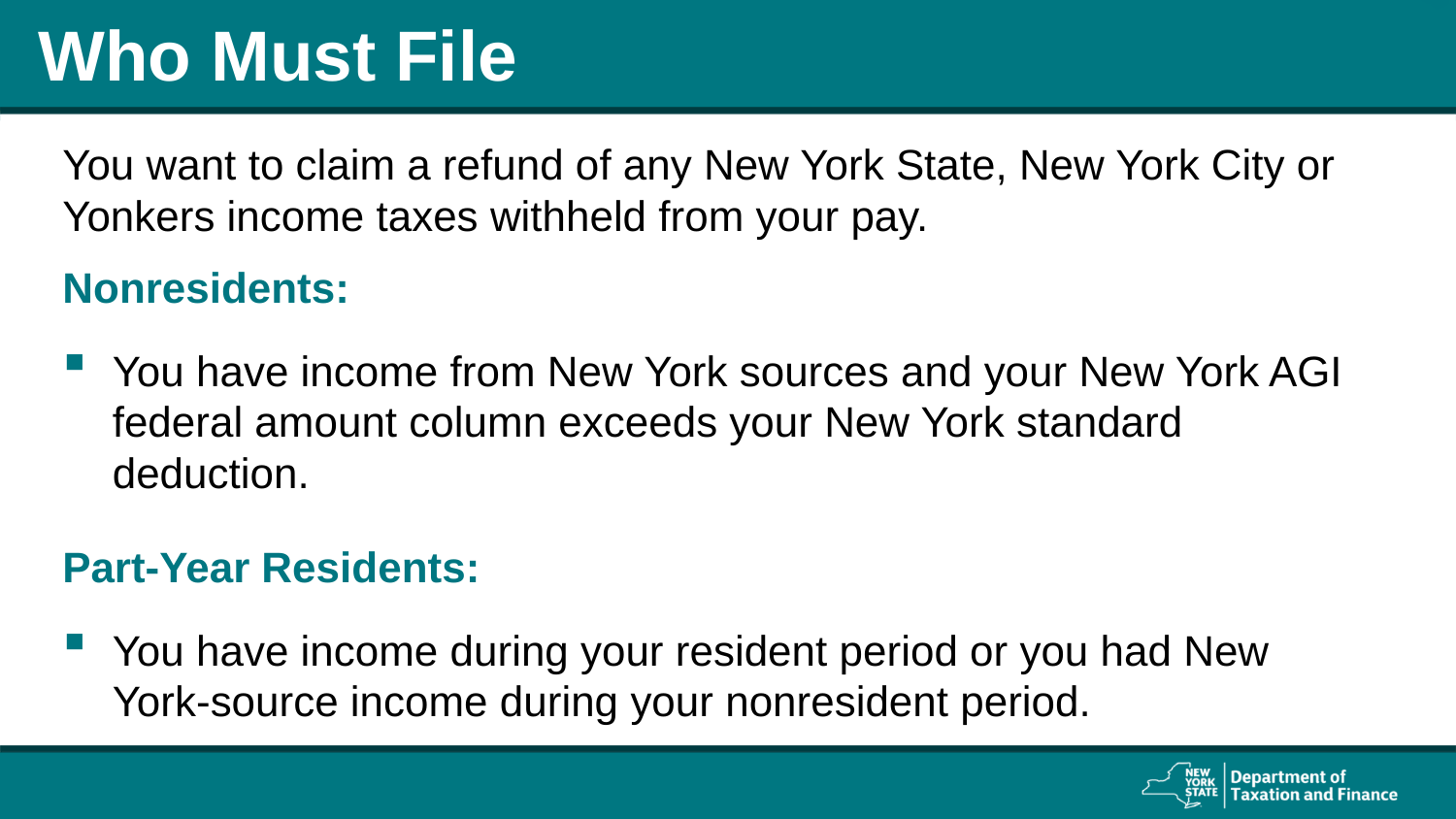

# Who Must File
You want to claim a refund of any New York State, New York City or Yonkers income taxes withheld from your pay.
Nonresidents:
You have income from New York sources and your New York AGI federal amount column exceeds your New York standard deduction.
Part-Year Residents:
You have income during your resident period or you had New York-source income during your nonresident period.